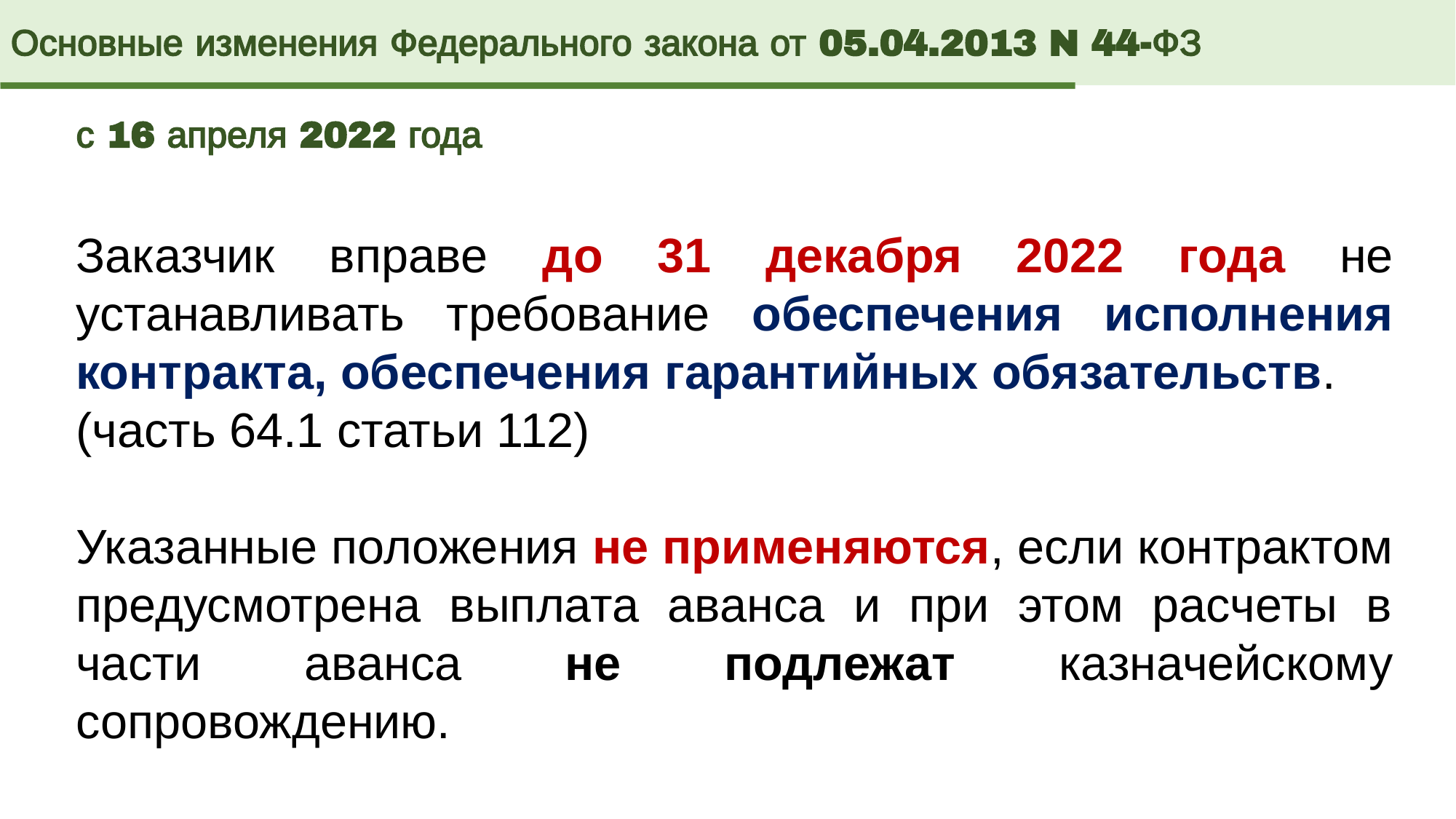

Основные изменения Федерального закона от 05.04.2013 N 44-ФЗ
с 16 апреля 2022 года

Заказчик вправе до 31 декабря 2022 года не устанавливать требование обеспечения исполнения контракта, обеспечения гарантийных обязательств.
(часть 64.1 статьи 112)

Указанные положения не применяются, если контрактом предусмотрена выплата аванса и при этом расчеты в части аванса не подлежат казначейскому сопровождению.